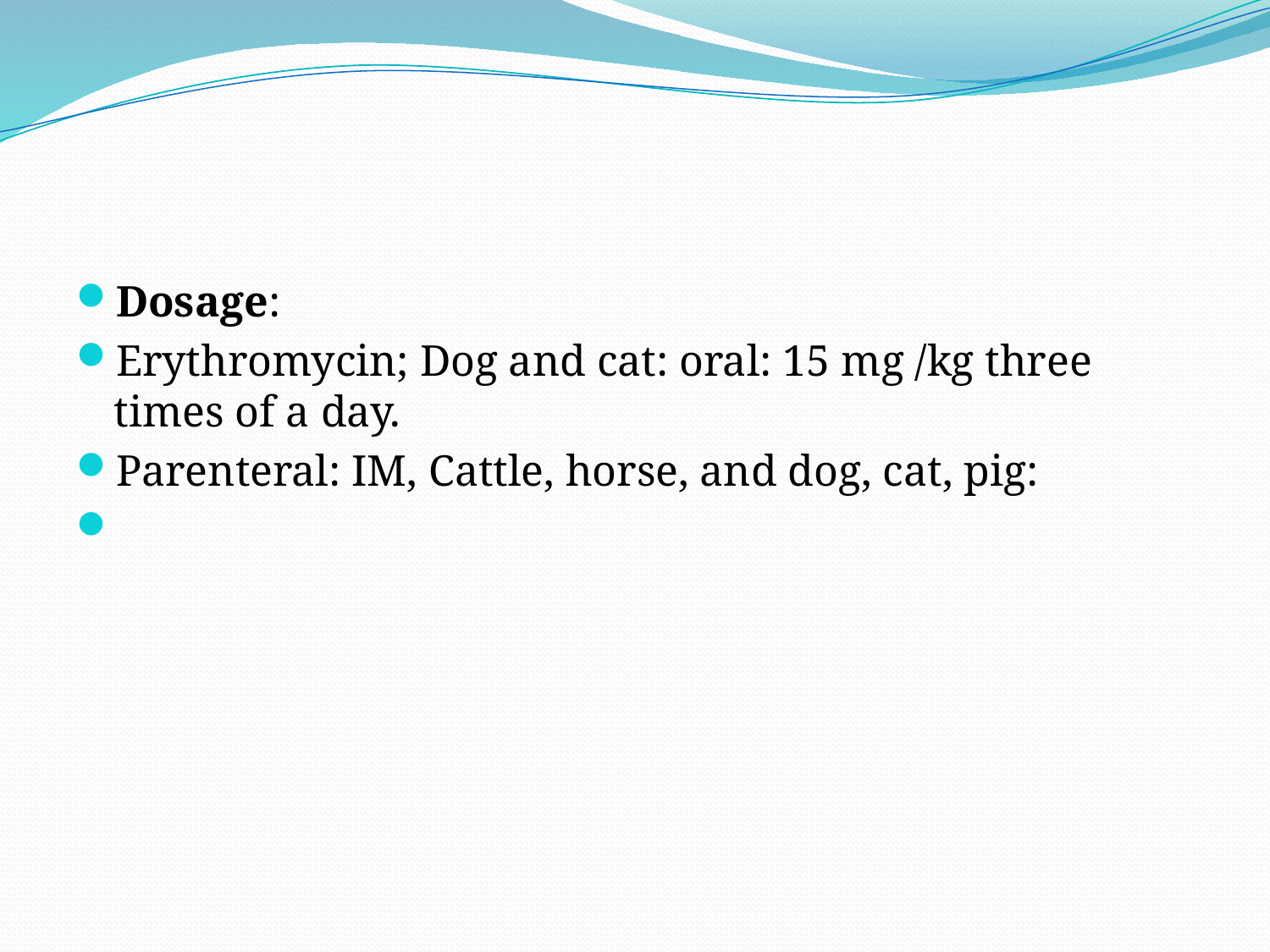

#
Dosage:
Erythromycin; Dog and cat: oral: 15 mg /kg three times of a day.
Parenteral: IM, Cattle, horse, and dog, cat, pig: